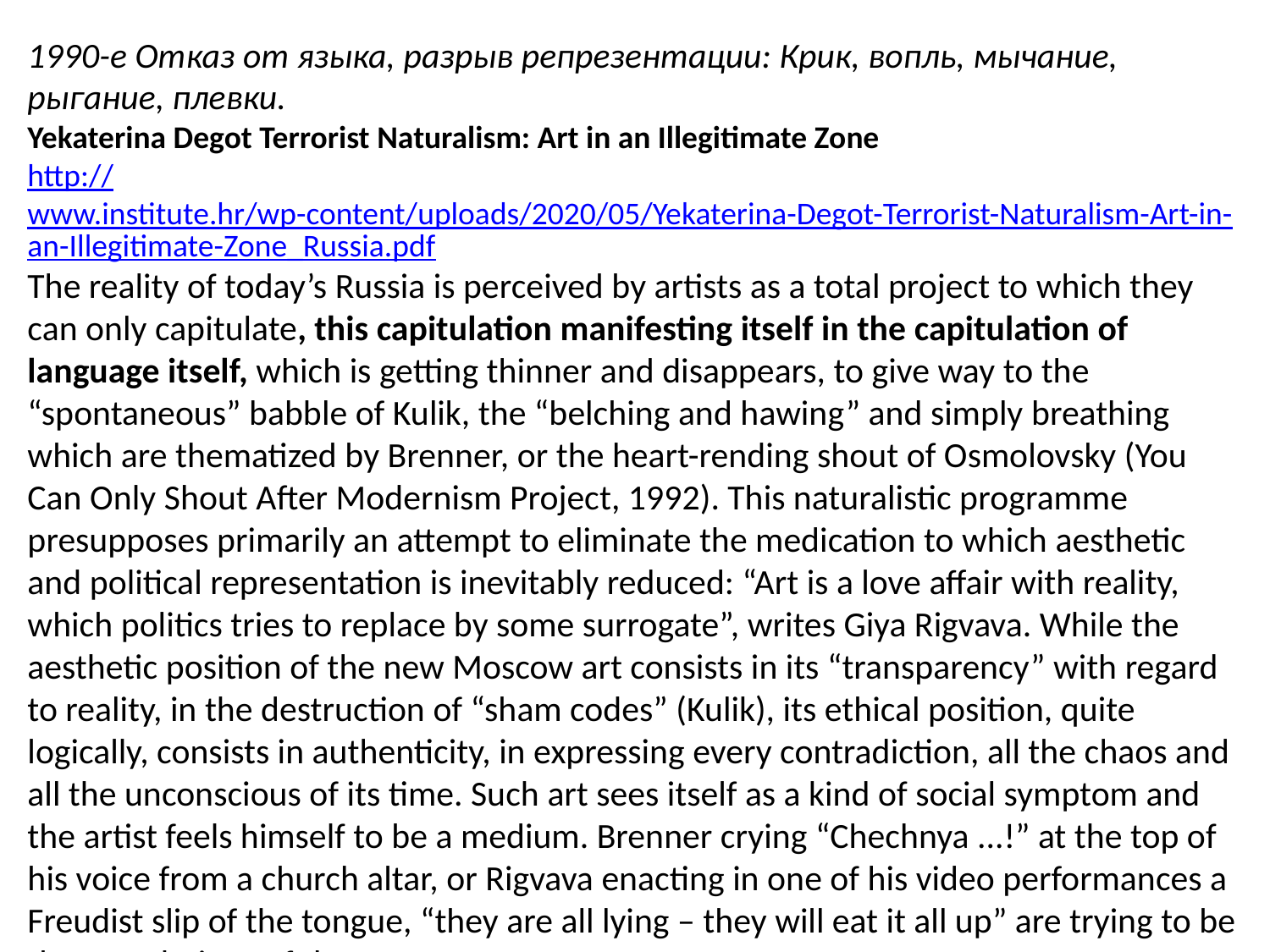

1990-е Отказ от языка, разрыв репрезентации: Крик, вопль, мычание, рыгание, плевки.
Yekaterina Degot Terrorist Naturalism: Art in an Illegitimate Zone
http://www.institute.hr/wp-content/uploads/2020/05/Yekaterina-Degot-Terrorist-Naturalism-Art-in-an-Illegitimate-Zone_Russia.pdf
The reality of today’s Russia is perceived by artists as a total project to which they can only capitulate, this capitulation manifesting itself in the capitulation of language itself, which is getting thinner and disappears, to give way to the “spontaneous” babble of Kulik, the “belching and hawing” and simply breathing which are thematized by Brenner, or the heart-rending shout of Osmolovsky (You Can Only Shout After Modernism Project, 1992). This naturalistic programme presupposes primarily an attempt to eliminate the medication to which aesthetic and political representation is inevitably reduced: “Art is a love affair with reality, which politics tries to replace by some surrogate”, writes Giya Rigvava. While the aesthetic position of the new Moscow art consists in its “transparency” with regard to reality, in the destruction of “sham codes” (Kulik), its ethical position, quite logically, consists in authenticity, in expressing every contradiction, all the chaos and all the unconscious of its time. Such art sees itself as a kind of social symptom and the artist feels himself to be a medium. Brenner crying “Chechnya ...!” at the top of his voice from a church altar, or Rigvava enacting in one of his video performances a Freudist slip of the tongue, “they are all lying – they will eat it all up” are trying to be the mouthpiece of the masses.